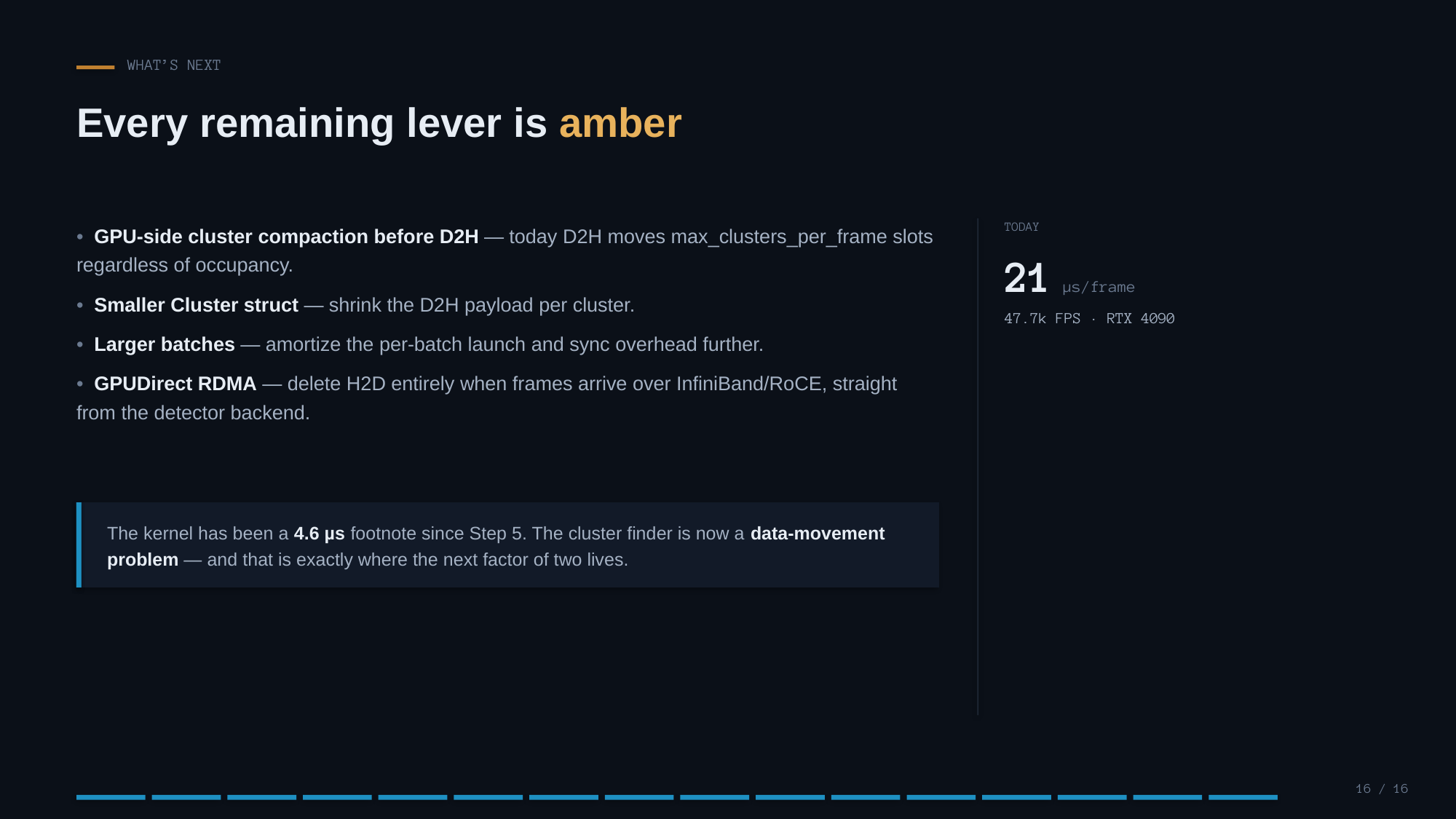

WHAT’S NEXT

Every remaining lever is amber
•  GPU-side cluster compaction before D2H — today D2H moves max_clusters_per_frame slots regardless of occupancy.
•  Smaller Cluster struct — shrink the D2H payload per cluster.
•  Larger batches — amortize the per-batch launch and sync overhead further.
•  GPUDirect RDMA — delete H2D entirely when frames arrive over InfiniBand/RoCE, straight from the detector backend.

TODAY
21 µs/frame
47.7k FPS · RTX 4090

The kernel has been a 4.6 µs footnote since Step 5. The cluster finder is now a data-movement problem — and that is exactly where the next factor of two lives.
16 / 16